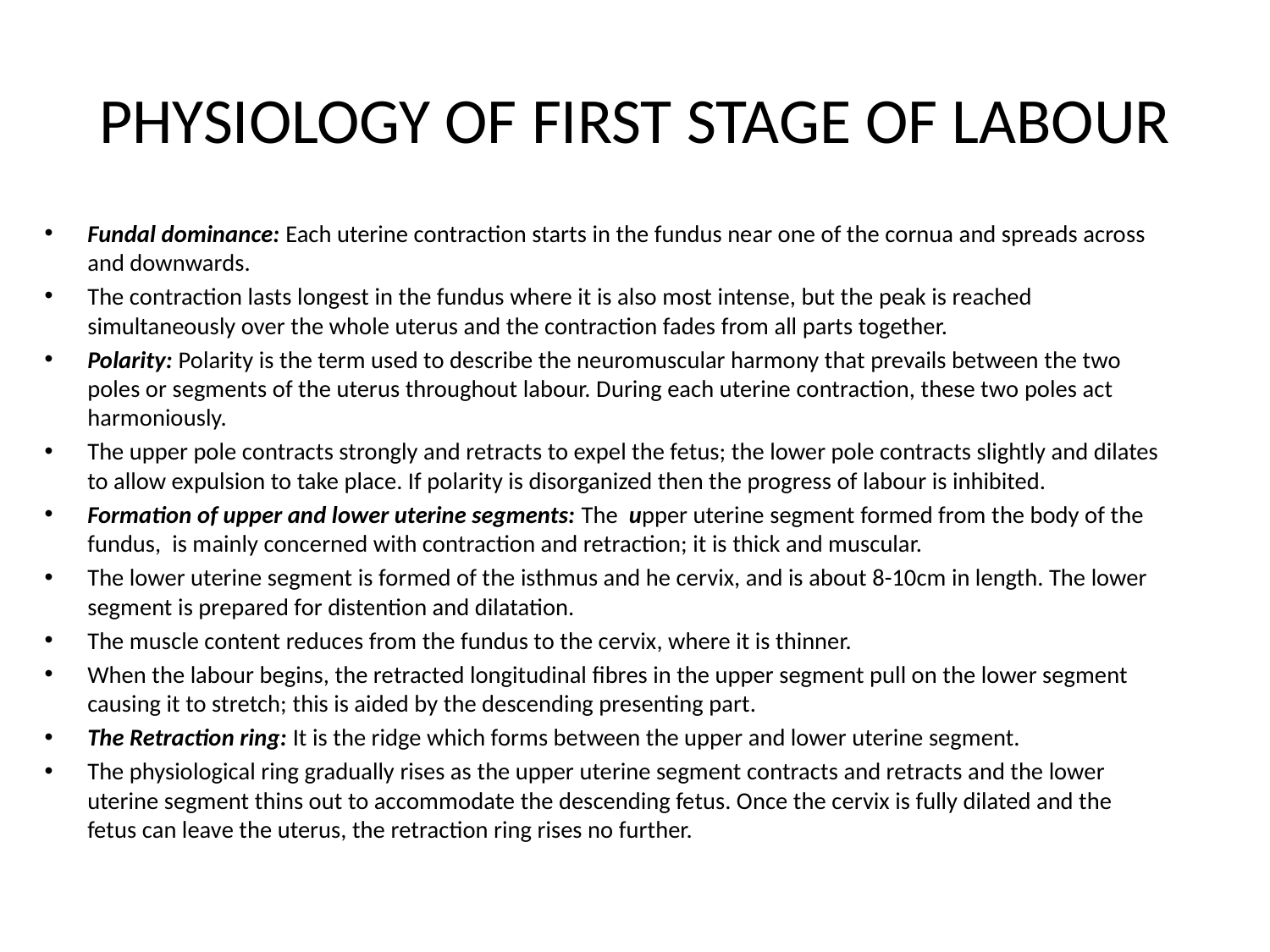

# PHYSIOLOGY OF FIRST STAGE OF LABOUR
Fundal dominance: Each uterine contraction starts in the fundus near one of the cornua and spreads across and downwards.
The contraction lasts longest in the fundus where it is also most intense, but the peak is reached simultaneously over the whole uterus and the contraction fades from all parts together.
Polarity: Polarity is the term used to describe the neuromuscular harmony that prevails between the two poles or segments of the uterus throughout labour. During each uterine contraction, these two poles act harmoniously.
The upper pole contracts strongly and retracts to expel the fetus; the lower pole contracts slightly and dilates to allow expulsion to take place. If polarity is disorganized then the progress of labour is inhibited.
Formation of upper and lower uterine segments: The  upper uterine segment formed from the body of the fundus,  is mainly concerned with contraction and retraction; it is thick and muscular.
The lower uterine segment is formed of the isthmus and he cervix, and is about 8-10cm in length. The lower segment is prepared for distention and dilatation.
The muscle content reduces from the fundus to the cervix, where it is thinner.
When the labour begins, the retracted longitudinal fibres in the upper segment pull on the lower segment causing it to stretch; this is aided by the descending presenting part.
The Retraction ring: It is the ridge which forms between the upper and lower uterine segment.
The physiological ring gradually rises as the upper uterine segment contracts and retracts and the lower uterine segment thins out to accommodate the descending fetus. Once the cervix is fully dilated and the fetus can leave the uterus, the retraction ring rises no further.